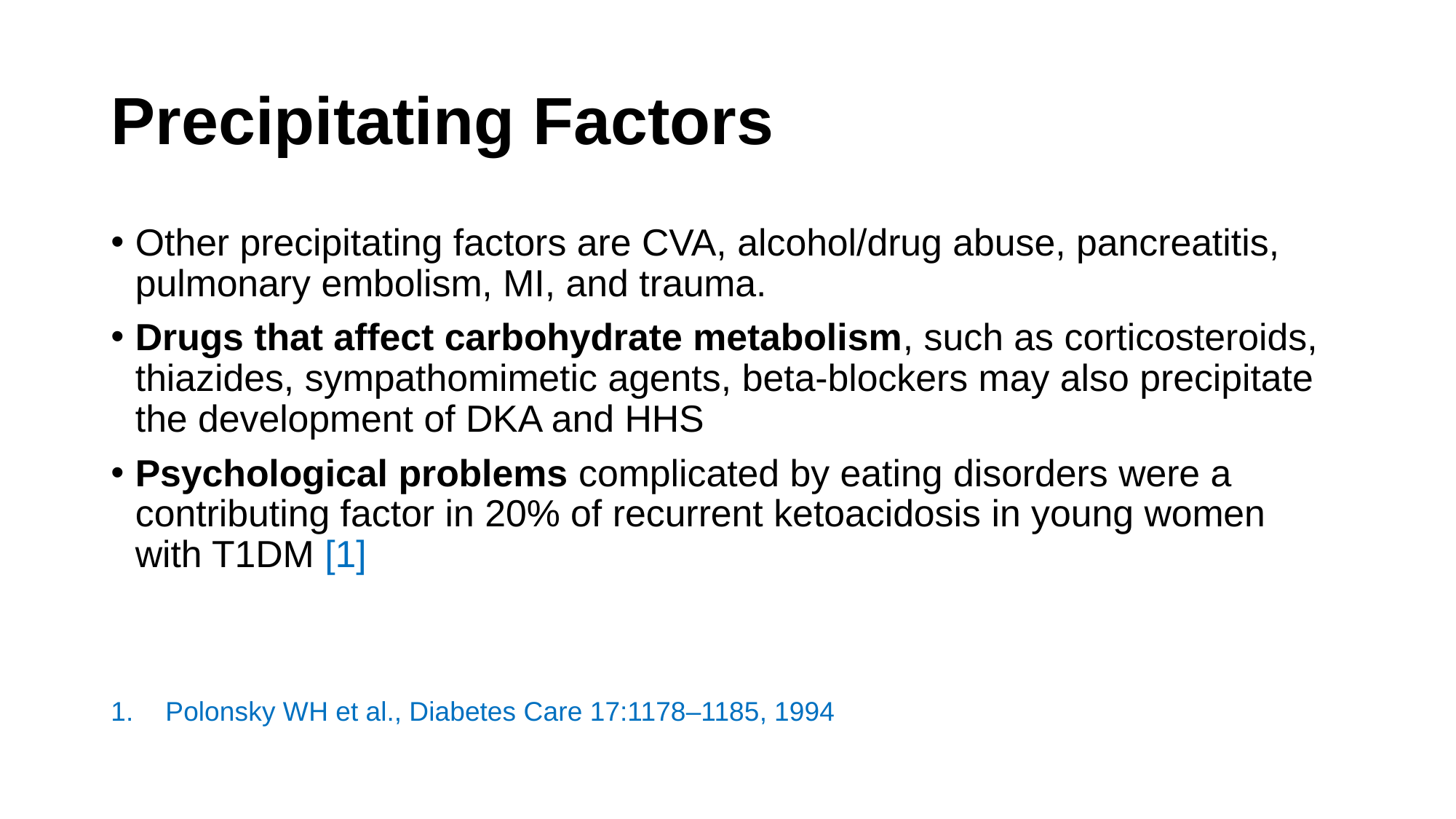

# Precipitating Factors
Other precipitating factors are CVA, alcohol/drug abuse, pancreatitis, pulmonary embolism, MI, and trauma.
Drugs that affect carbohydrate metabolism, such as corticosteroids, thiazides, sympathomimetic agents, beta-blockers may also precipitate the development of DKA and HHS
Psychological problems complicated by eating disorders were a contributing factor in 20% of recurrent ketoacidosis in young women with T1DM [1]

Polonsky WH et al., Diabetes Care 17:1178–1185, 1994